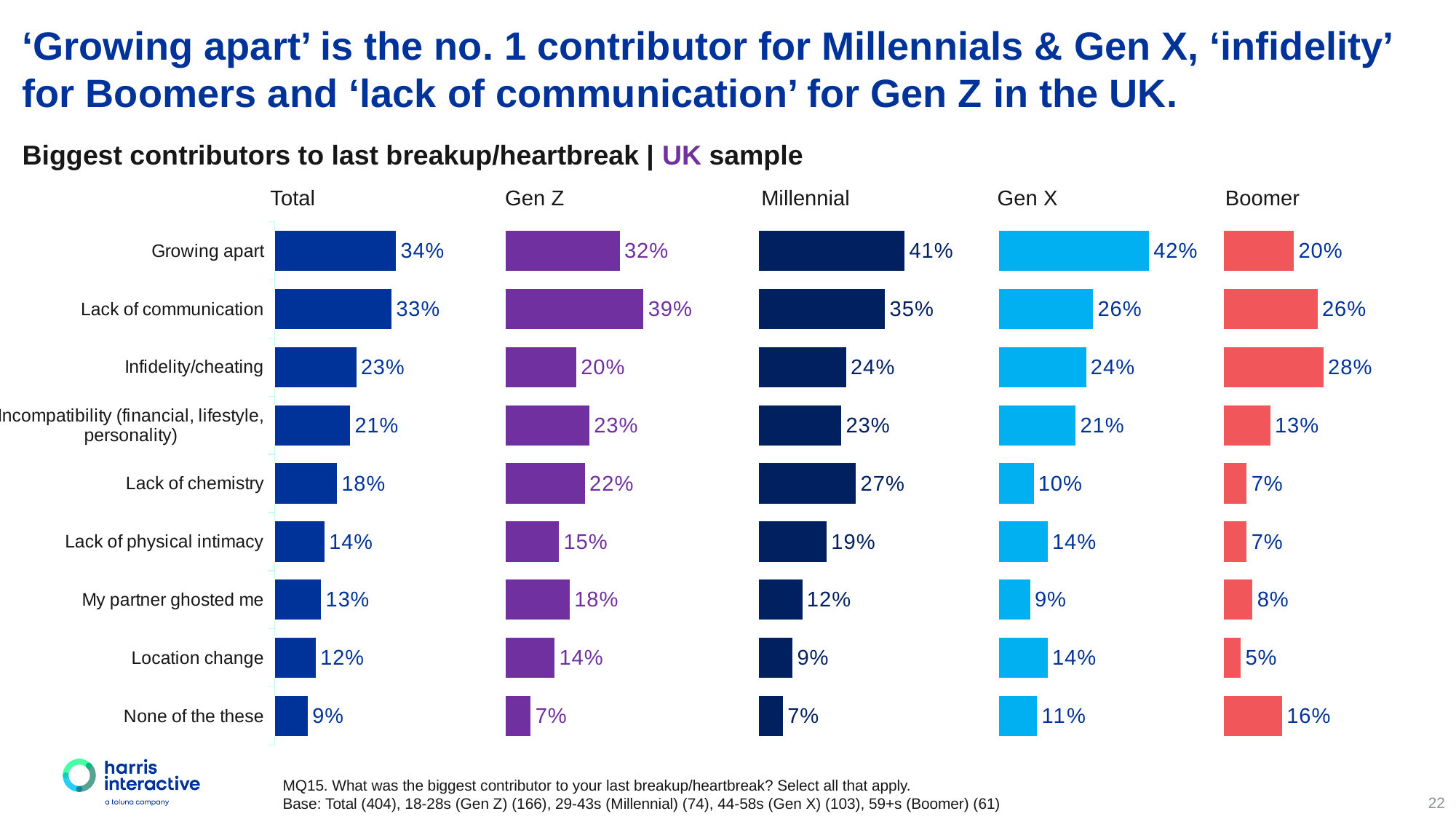

‘Growing apart’ is the no. 1 contributor for Millennials & Gen X, ‘infidelity’ for Boomers and ‘lack of communication’ for Gen Z in the UK.
Biggest contributors to last breakup/heartbreak | UK sample

### Chart

| Category | 2023 |
|---|---|
| Growing apart | 0.3416 |
| Lack of communication | 0.3292 |
| Infidelity/cheating | 0.2302 |
| Incompatibility (financial, lifestyle, personality) | 0.2129 |
| Lack of chemistry | 0.1757 |
| Lack of physical intimacy | 0.1411 |
| My partner ghosted me | 0.1312 |
| Location change | 0.1163 |
| None of the these | 0.0941 |

### Chart

| Category | 2023 |
|---|---|
| Growing apart | 0.3193 |
| Lack of communication | 0.3855 |
| Infidelity/cheating | 0.1988 |
| Incompatibility (financial, lifestyle, personality) | 0.2349 |
| Lack of chemistry | 0.2229 |
| Lack of physical intimacy | 0.1506 |
| My partner ghosted me | 0.1807 |
| Location change | 0.1386 |
| None of the these | 0.0723 |

### Chart

| Category | 2023 |
|---|---|
| Growing apart | 0.4054 |
| Lack of communication | 0.3514 |
| Infidelity/cheating | 0.2432 |
| Incompatibility (financial, lifestyle, personality) | 0.2297 |
| Lack of chemistry | 0.2703 |
| Lack of physical intimacy | 0.1892 |
| My partner ghosted me | 0.1216 |
| Location change | 0.0946 |
| None of the these | 0.0676 |

### Chart

| Category | 2023 |
|---|---|
| Growing apart | 0.4175 |
| Lack of communication | 0.2621 |
| Infidelity/cheating | 0.2427 |
| Incompatibility (financial, lifestyle, personality) | 0.2136 |
| Lack of chemistry | 0.0971 |
| Lack of physical intimacy | 0.1359 |
| My partner ghosted me | 0.0874 |
| Location change | 0.1359 |
| None of the these | 0.1068 |

### Chart

| Category | 2023 |
|---|---|
| Growing apart | 0.1967 |
| Lack of communication | 0.2623 |
| Infidelity/cheating | 0.2787 |
| Incompatibility (financial, lifestyle, personality) | 0.1311 |
| Lack of chemistry | 0.0656 |
| Lack of physical intimacy | 0.0656 |
| My partner ghosted me | 0.082 |
| Location change | 0.0492 |
| None of the these | 0.1639 |
Total
Gen Z
Millennial
Gen X
Boomer
MQ15. What was the biggest contributor to your last breakup/heartbreak? Select all that apply.
Base: Total (404), 18-28s (Gen Z) (166), 29-43s (Millennial) (74), 44-58s (Gen X) (103), 59+s (Boomer) (61)
22